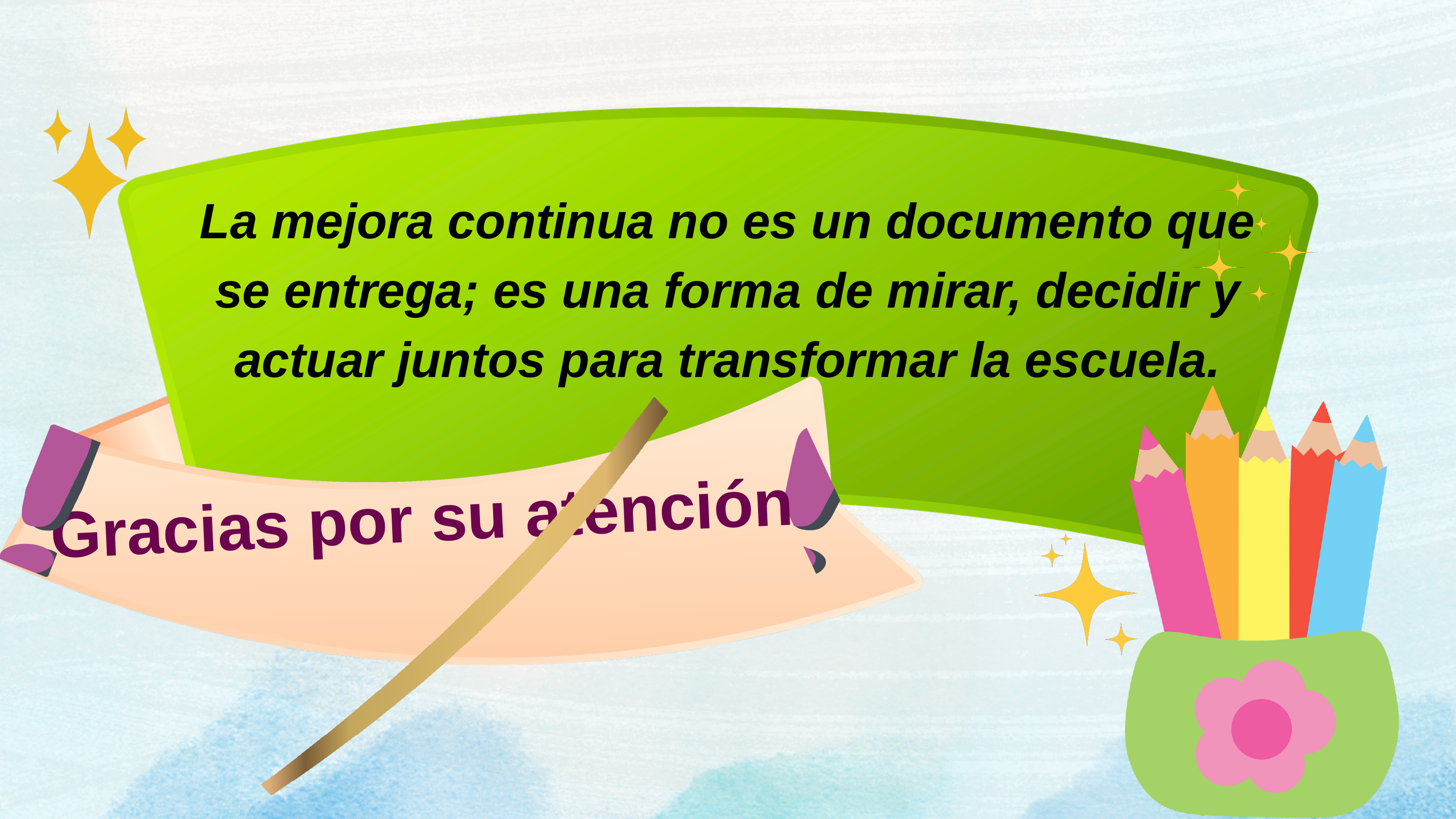

La mejora continua no es un documento que se entrega; es una forma de mirar, decidir y actuar juntos para transformar la escuela.

Gracias por su atención